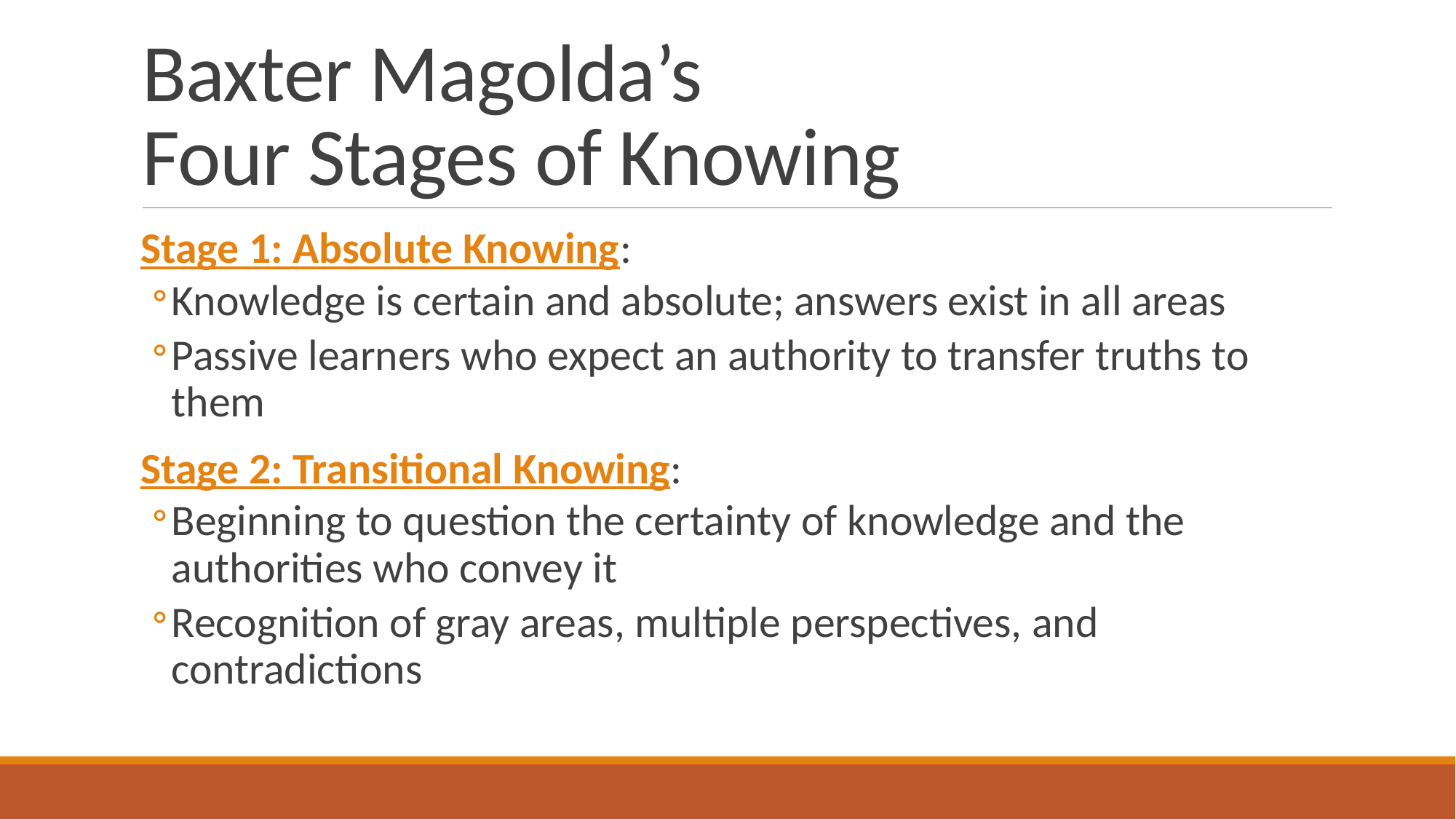

# Baxter Magolda’s Four Stages of Knowing
Stage 1: Absolute Knowing:
Knowledge is certain and absolute; answers exist in all areas
Passive learners who expect an authority to transfer truths to them
Stage 2: Transitional Knowing:
Beginning to question the certainty of knowledge and the authorities who convey it
Recognition of gray areas, multiple perspectives, and contradictions